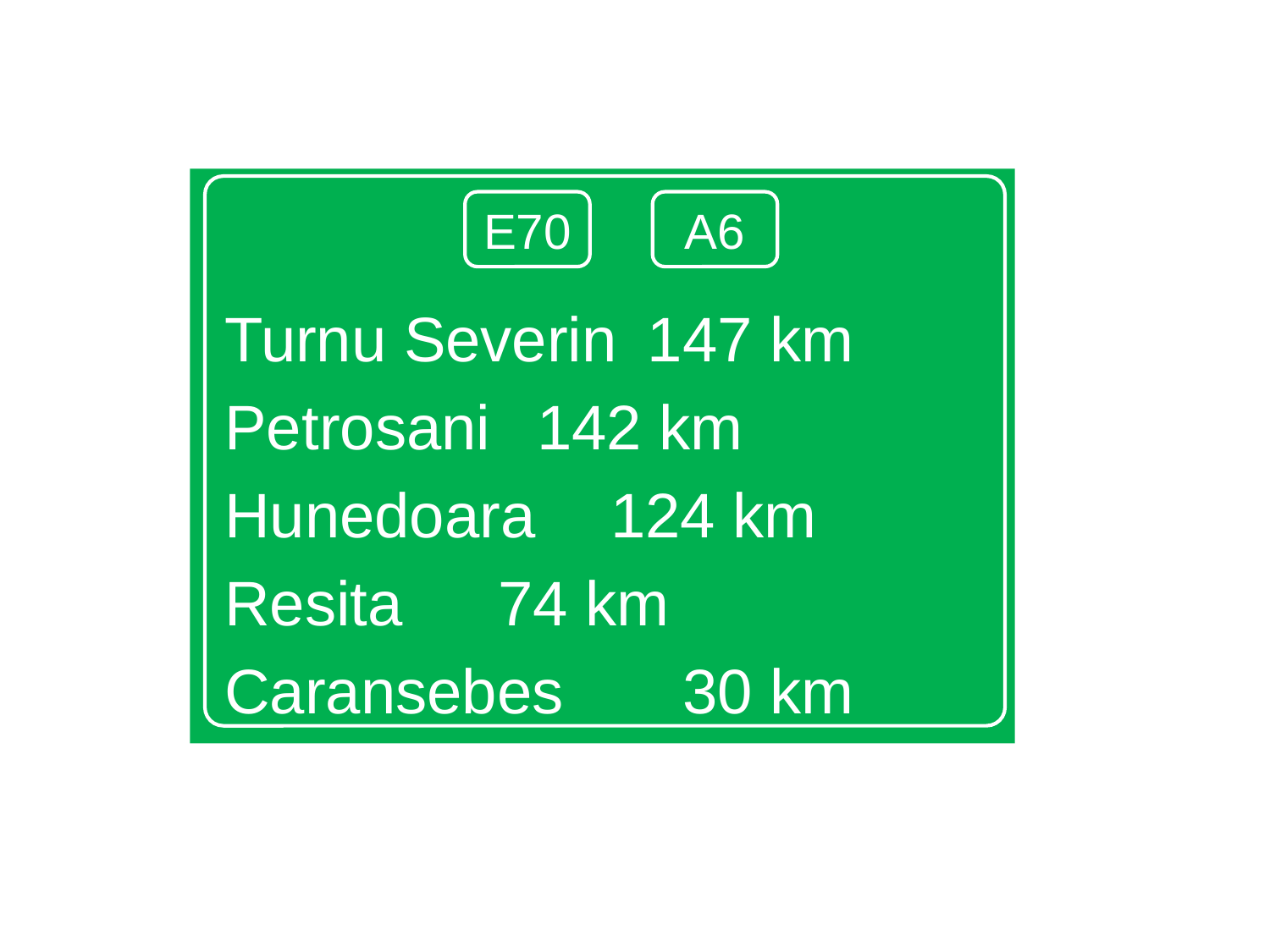

Turnu Severin	 147 km
Petrosani		 142 km
Hunedoara	  	 124 km
Resita			   74 km
Caransebes		   30 km

E70
A6